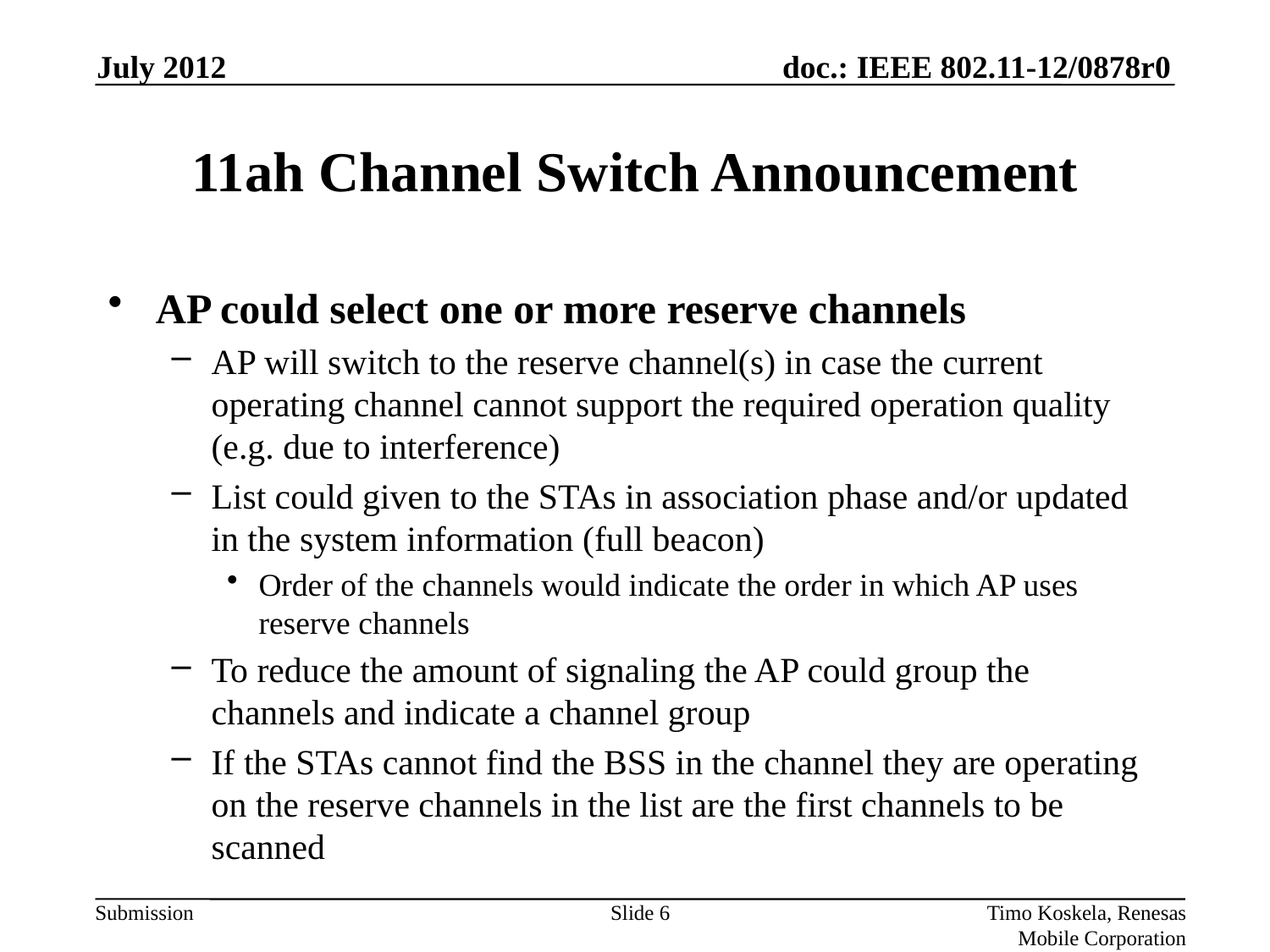

July 2012
# 11ah Channel Switch Announcement
AP could select one or more reserve channels
AP will switch to the reserve channel(s) in case the current operating channel cannot support the required operation quality (e.g. due to interference)
List could given to the STAs in association phase and/or updated in the system information (full beacon)
Order of the channels would indicate the order in which AP uses reserve channels
To reduce the amount of signaling the AP could group the channels and indicate a channel group
If the STAs cannot find the BSS in the channel they are operating on the reserve channels in the list are the first channels to be scanned

Slide 6
Timo Koskela, Renesas Mobile Corporation